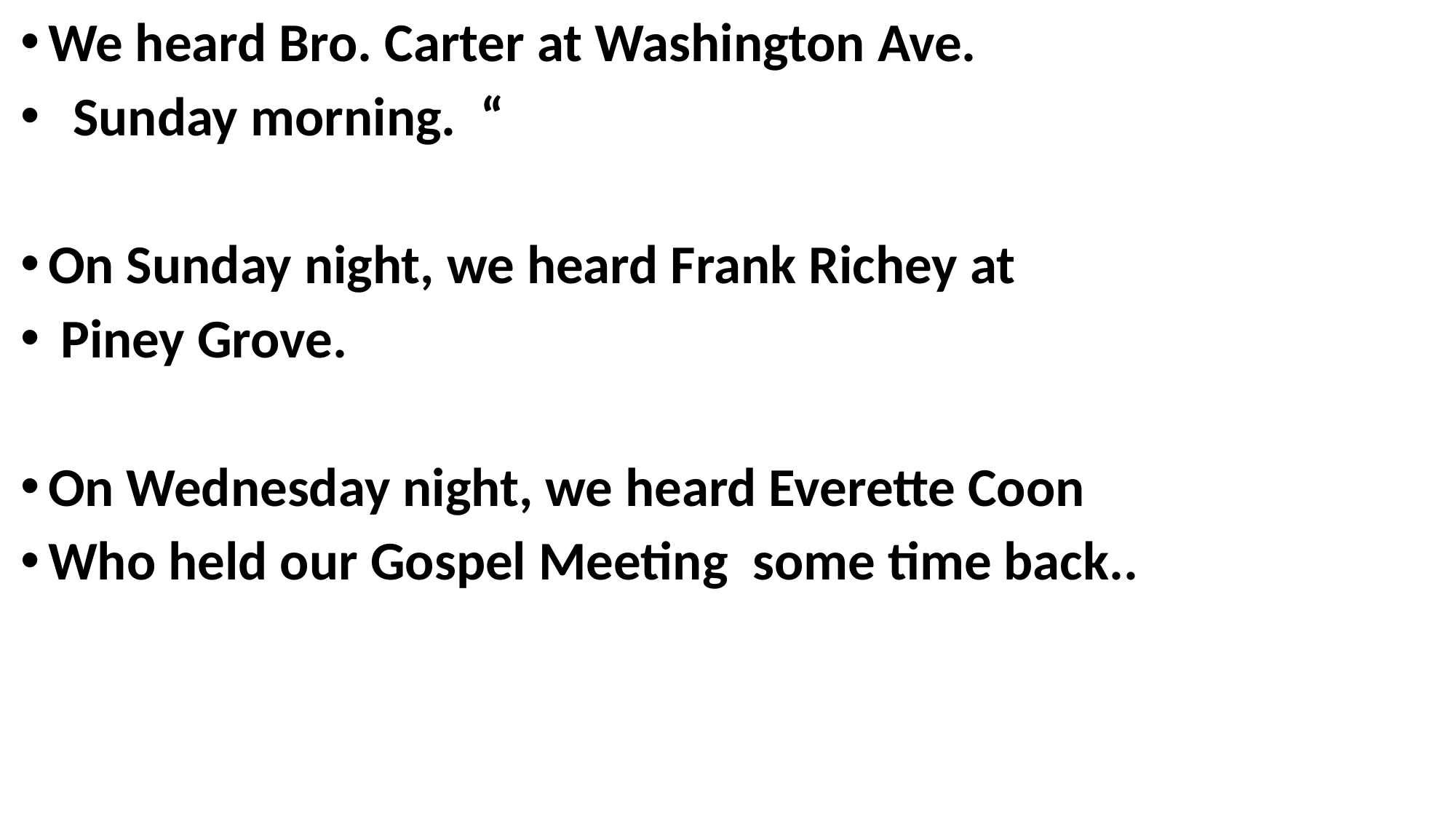

We heard Bro. Carter at Washington Ave.
  Sunday morning.  “

On Sunday night, we heard Frank Richey at
 Piney Grove.

On Wednesday night, we heard Everette Coon
Who held our Gospel Meeting  some time back..